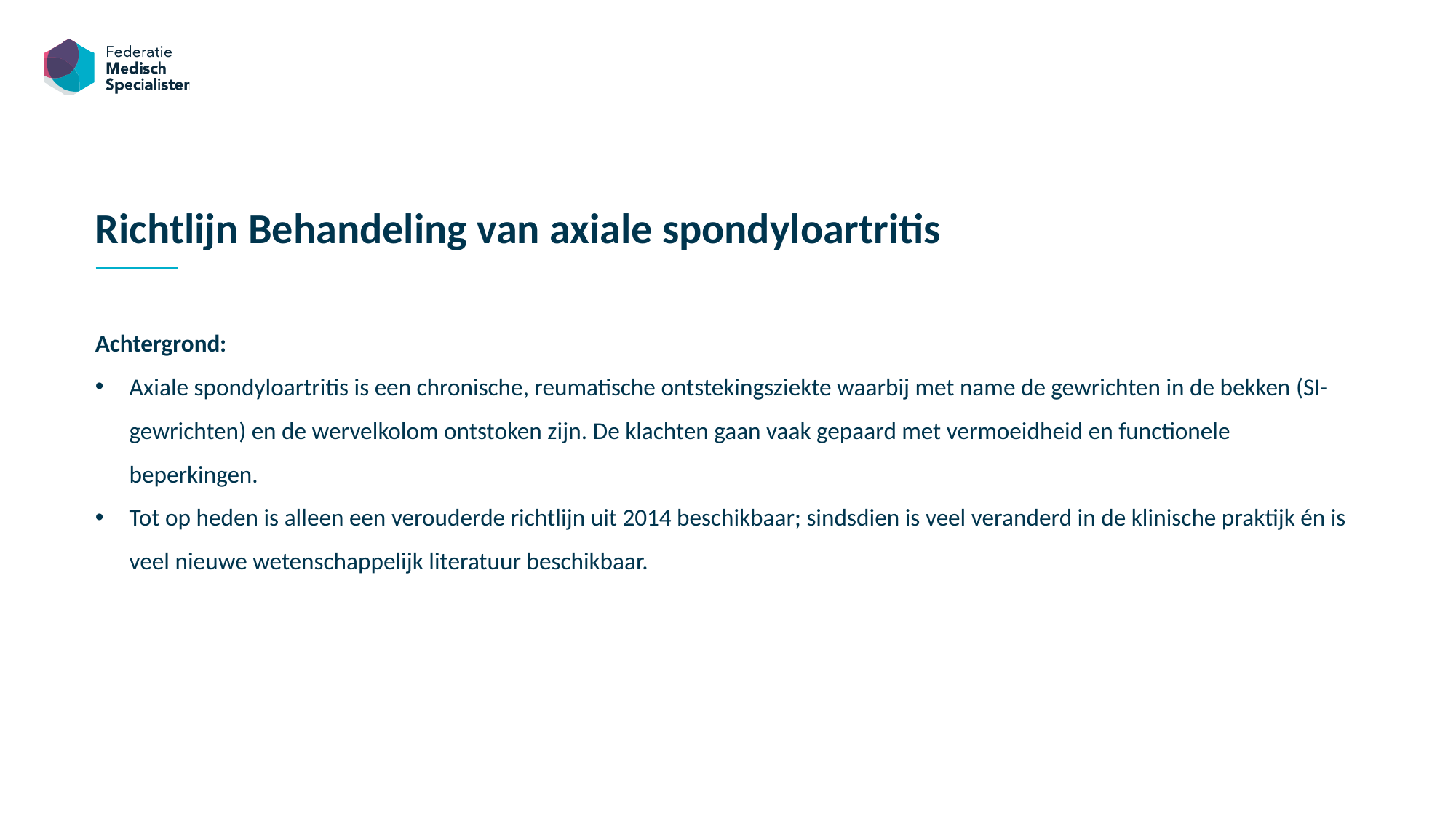

Richtlijn Behandeling van axiale spondyloartritis
Achtergrond:
Axiale spondyloartritis is een chronische, reumatische ontstekingsziekte waarbij met name de gewrichten in de bekken (SI-gewrichten) en de wervelkolom ontstoken zijn. De klachten gaan vaak gepaard met vermoeidheid en functionele beperkingen.
Tot op heden is alleen een verouderde richtlijn uit 2014 beschikbaar; sindsdien is veel veranderd in de klinische praktijk én is veel nieuwe wetenschappelijk literatuur beschikbaar.